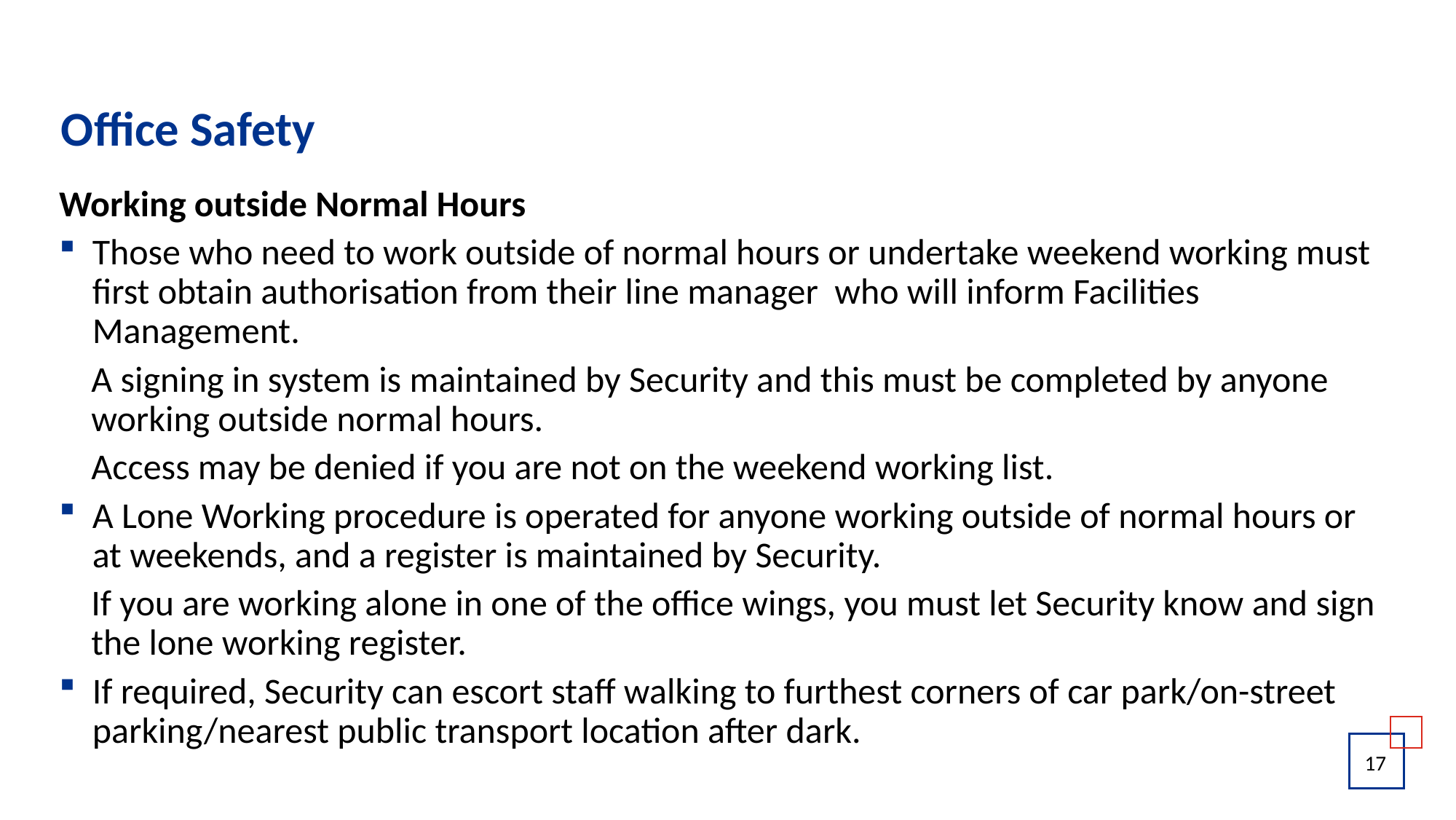

# Office Safety
Working outside Normal Hours
Those who need to work outside of normal hours or undertake weekend working must first obtain authorisation from their line manager  who will inform Facilities Management.
A signing in system is maintained by Security and this must be completed by anyone working outside normal hours.
Access may be denied if you are not on the weekend working list.
A Lone Working procedure is operated for anyone working outside of normal hours or at weekends, and a register is maintained by Security.
If you are working alone in one of the office wings, you must let Security know and sign the lone working register.
If required, Security can escort staff walking to furthest corners of car park/on-street parking/nearest public transport location after dark.
17